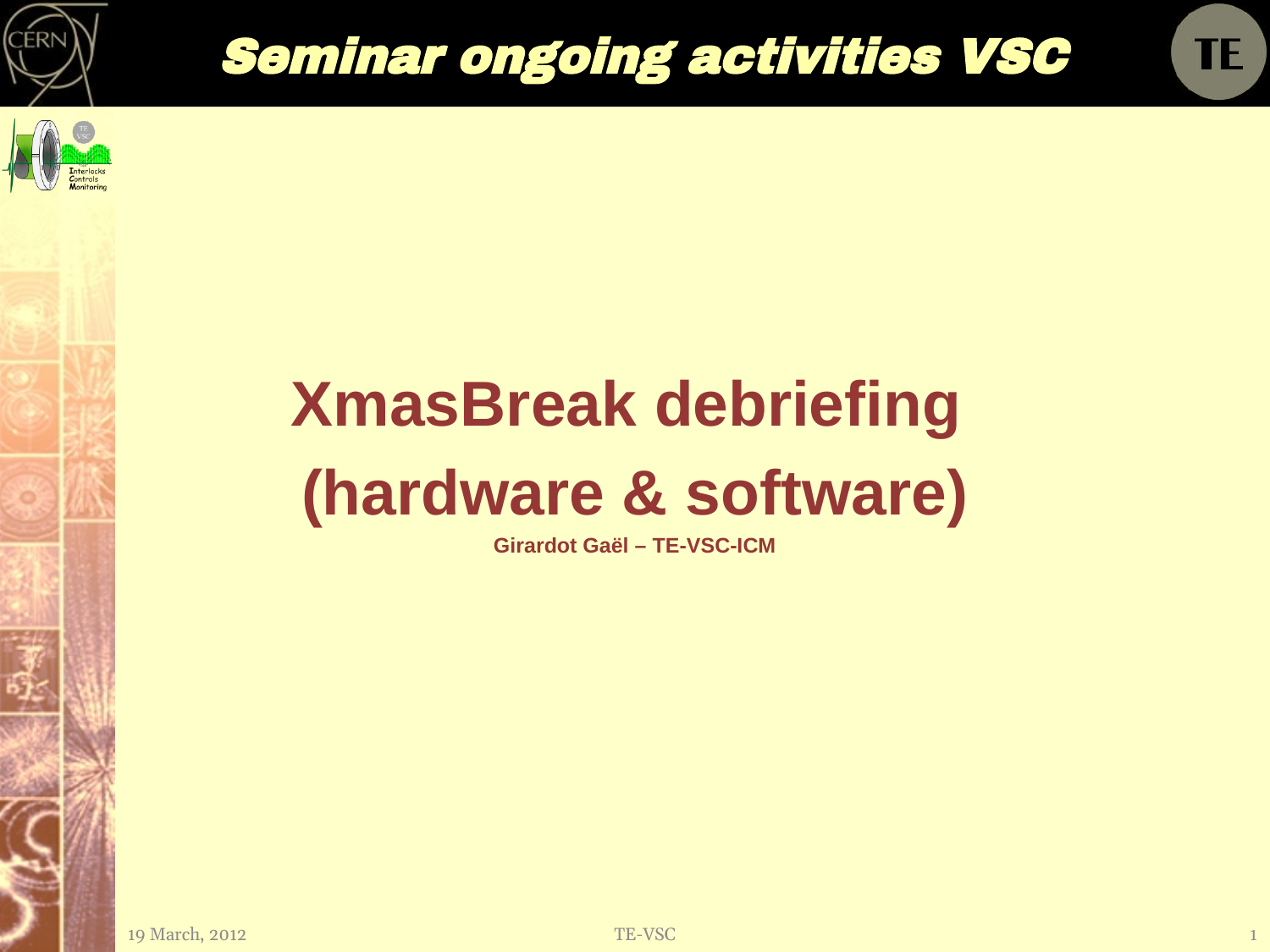

# Seminar ongoing activities VSC
XmasBreak debriefing
(hardware & software)
Girardot Gaël – TE-VSC-ICM
19 March, 2012
TE-VSC
1